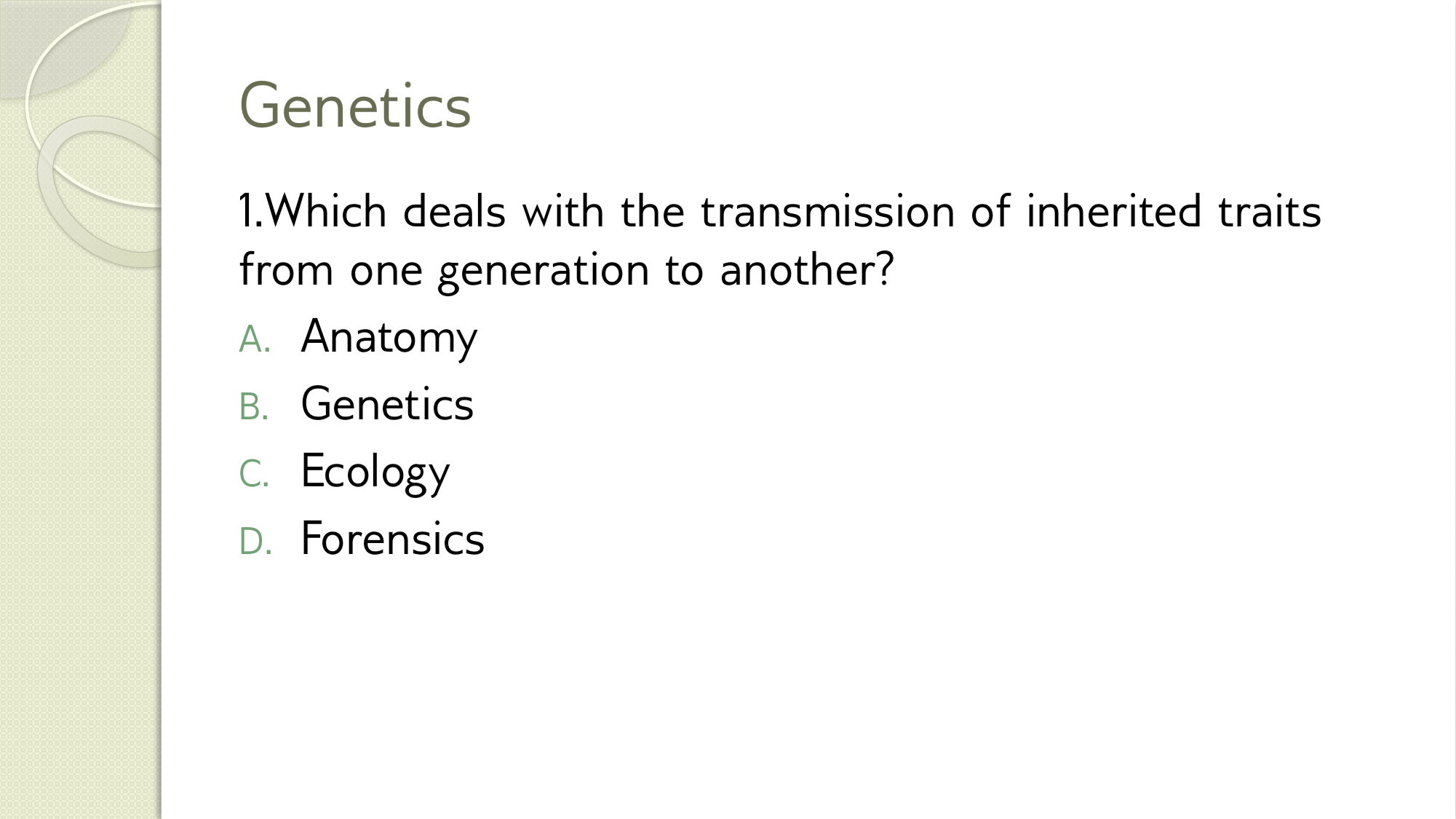

# Genetics
1.Which deals with the transmission of inherited traits from one generation to another?
Anatomy
Genetics
Ecology
Forensics